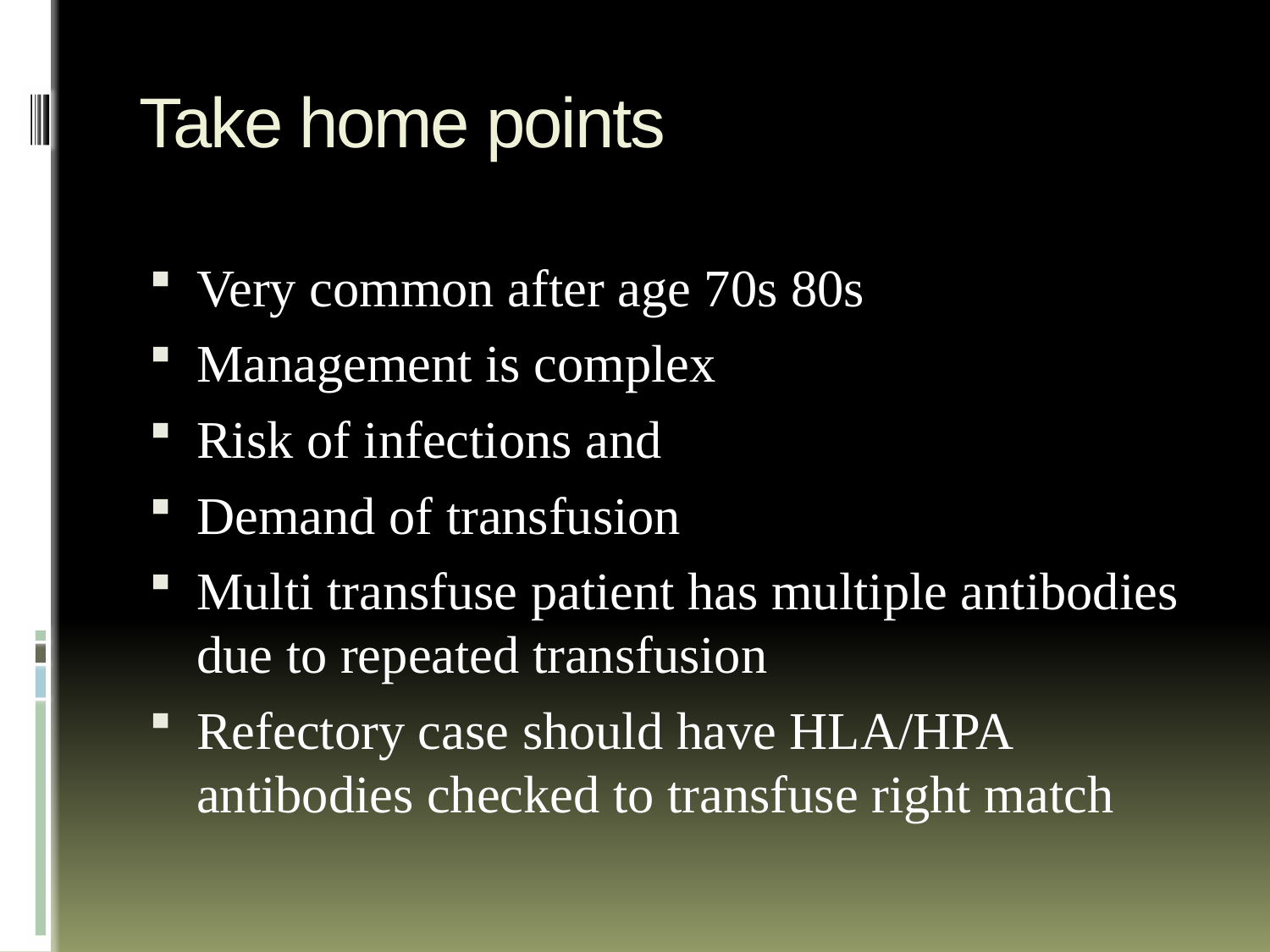

# Take home points
Very common after age 70s 80s
Management is complex
Risk of infections and
Demand of transfusion
Multi transfuse patient has multiple antibodies due to repeated transfusion
Refectory case should have HLA/HPA antibodies checked to transfuse right match